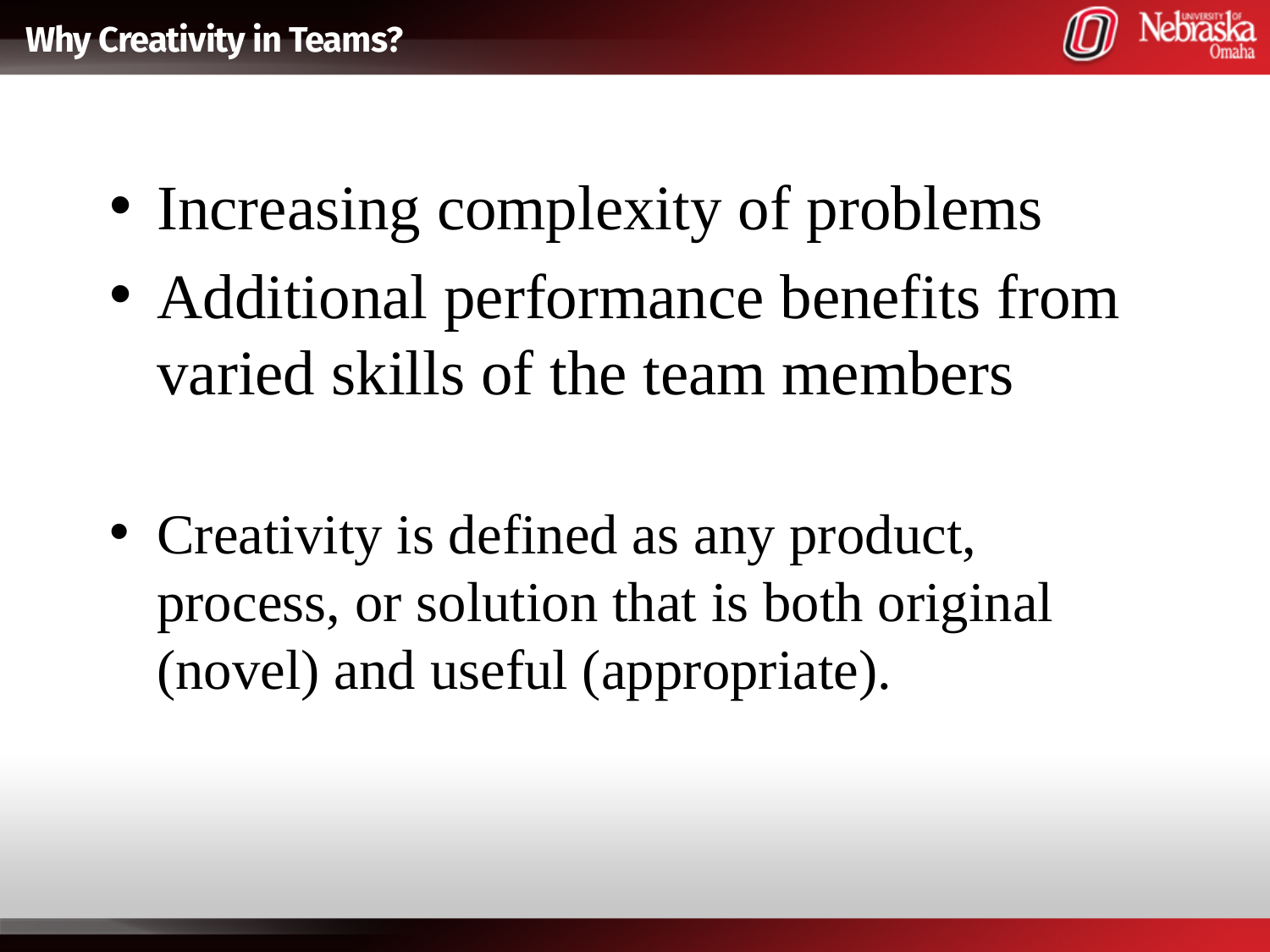

# Why Creativity in Teams?
Increasing complexity of problems
Additional performance benefits from varied skills of the team members

Creativity is defined as any product, process, or solution that is both original (novel) and useful (appropriate).